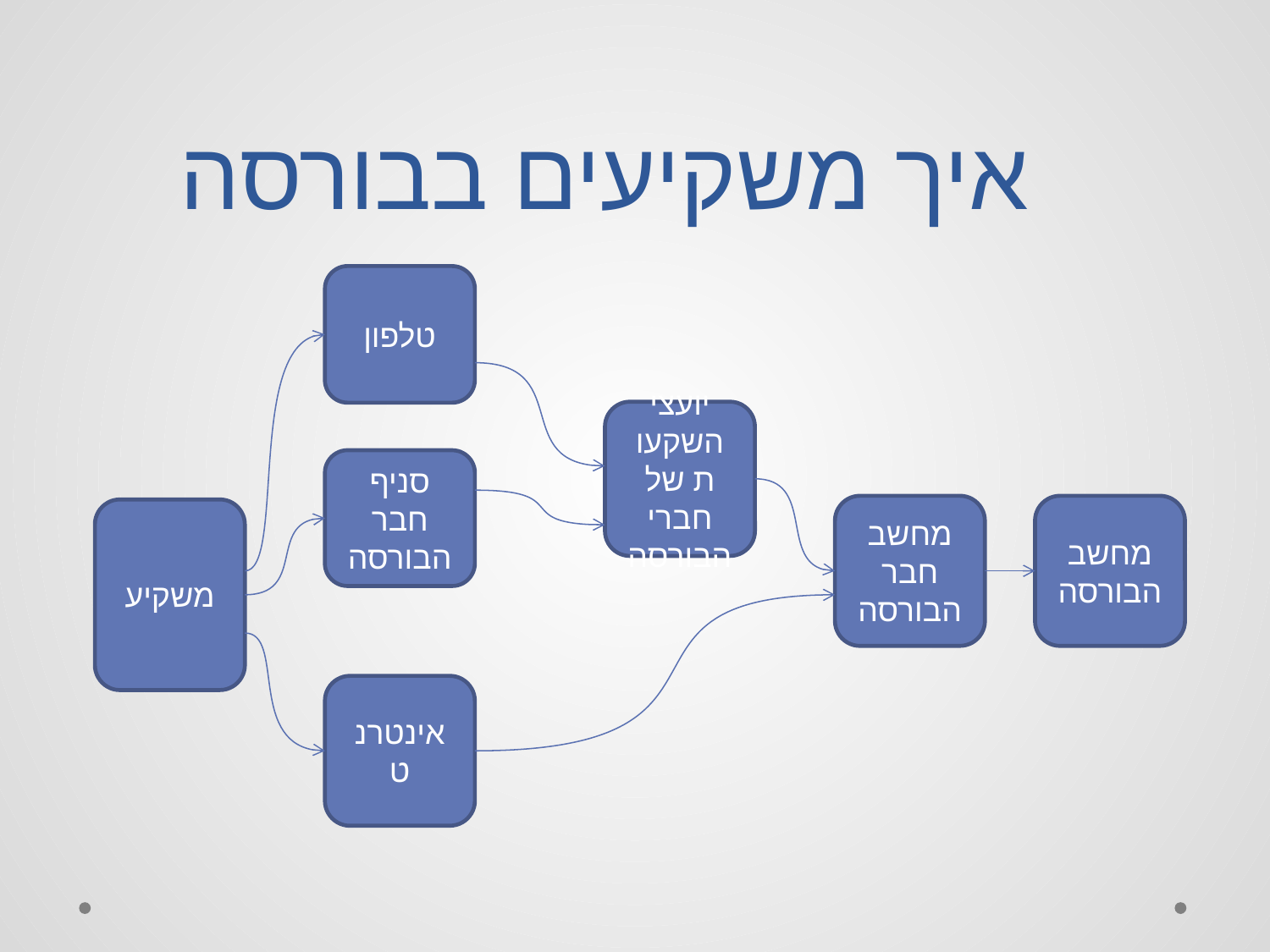

# איך משקיעים בבורסה
טלפון
יועצי השקעות של חברי הבורסה
סניף חבר הבורסה
מחשב חבר הבורסה
מחשב הבורסה
משקיע
אינטרנט